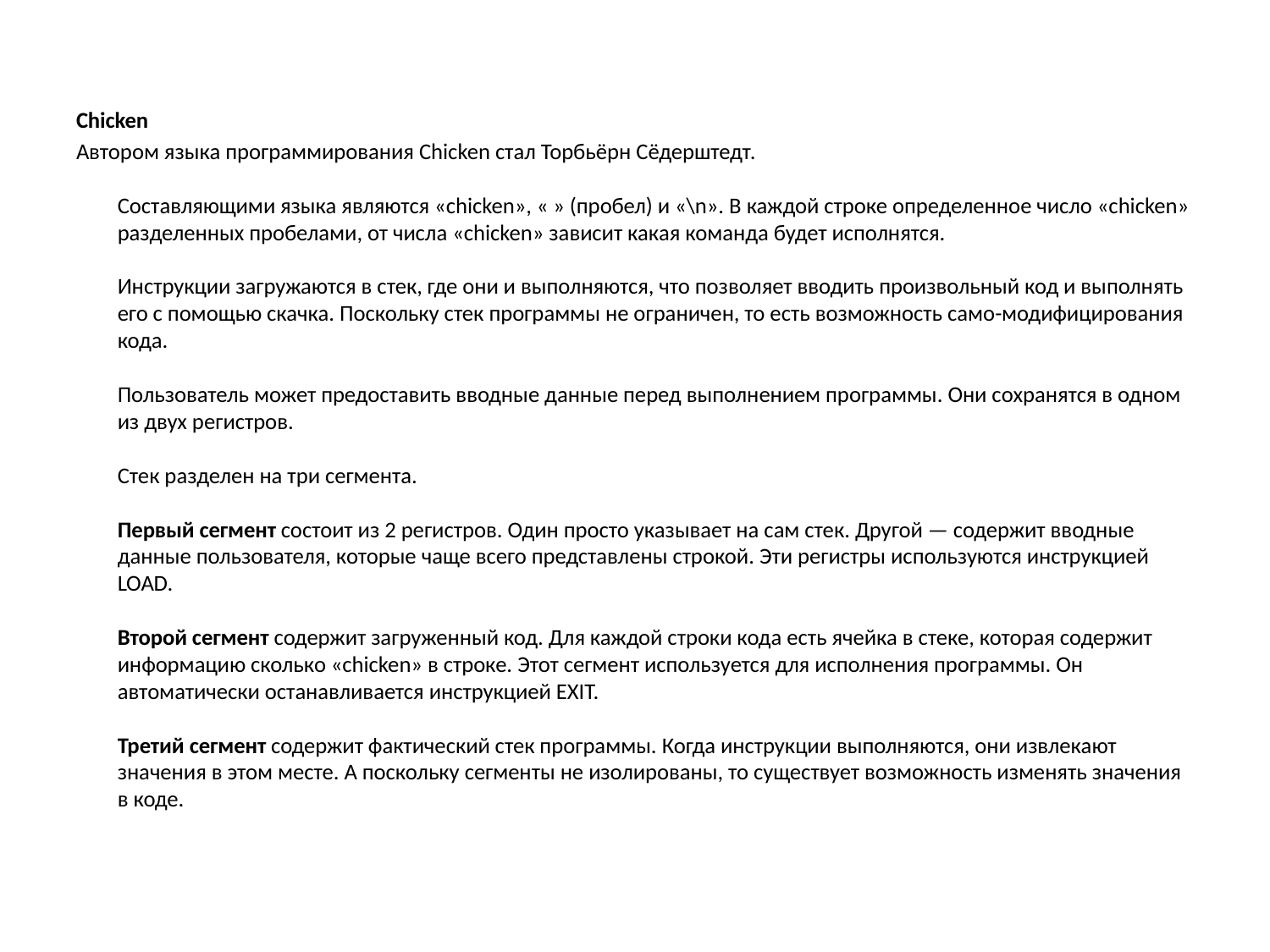

Chicken
Автором языка программирования Chicken стал Торбьёрн Сёдерштедт.
Составляющими языка являются «chicken», « » (пробел) и «\n». В каждой строке определенное число «chicken» разделенных пробелами, от числа «chicken» зависит какая команда будет исполнятся.
Инструкции загружаются в стек, где они и выполняются, что позволяет вводить произвольный код и выполнять его с помощью скачка. Поскольку стек программы не ограничен, то есть возможность само-модифицирования кода.
Пользователь может предоставить вводные данные перед выполнением программы. Они сохранятся в одном из двух регистров.
Стек разделен на три сегмента.
Первый сегмент состоит из 2 регистров. Один просто указывает на сам стек. Другой — содержит вводные данные пользователя, которые чаще всего представлены строкой. Эти регистры используются инструкцией LOAD.
Второй сегмент содержит загруженный код. Для каждой строки кода есть ячейка в стеке, которая содержит информацию сколько «chicken» в строке. Этот сегмент используется для исполнения программы. Он автоматически останавливается инструкцией EXIT.
Третий сегмент содержит фактический стек программы. Когда инструкции выполняются, они извлекают значения в этом месте. А поскольку сегменты не изолированы, то существует возможность изменять значения в коде.